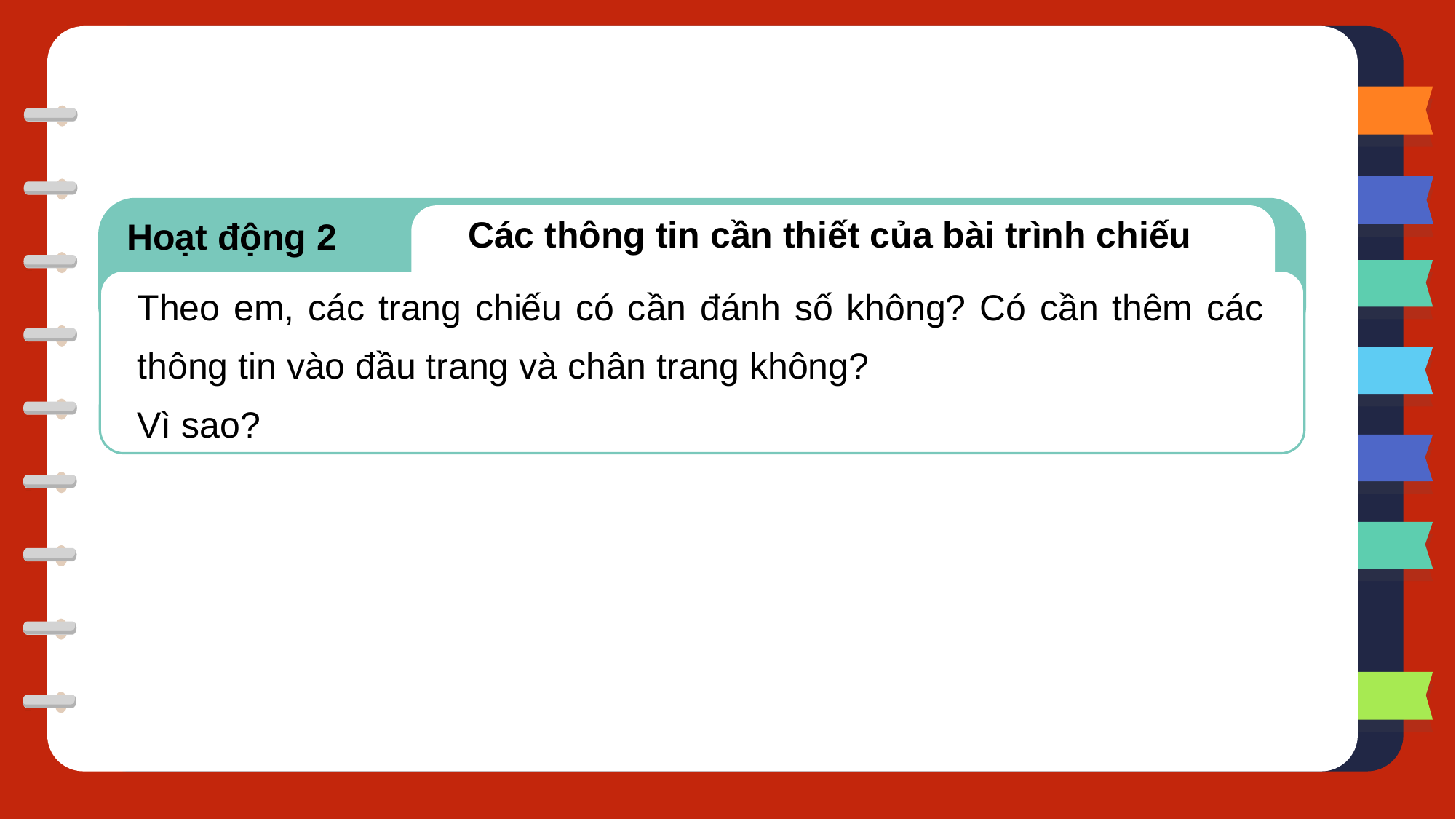

Các thông tin cần thiết của bài trình chiếu
Hoạt động 2

Theo em, các trang chiếu có cần đánh số không? Có cần thêm các thông tin vào đầu trang và chân trang không?
Vì sao?